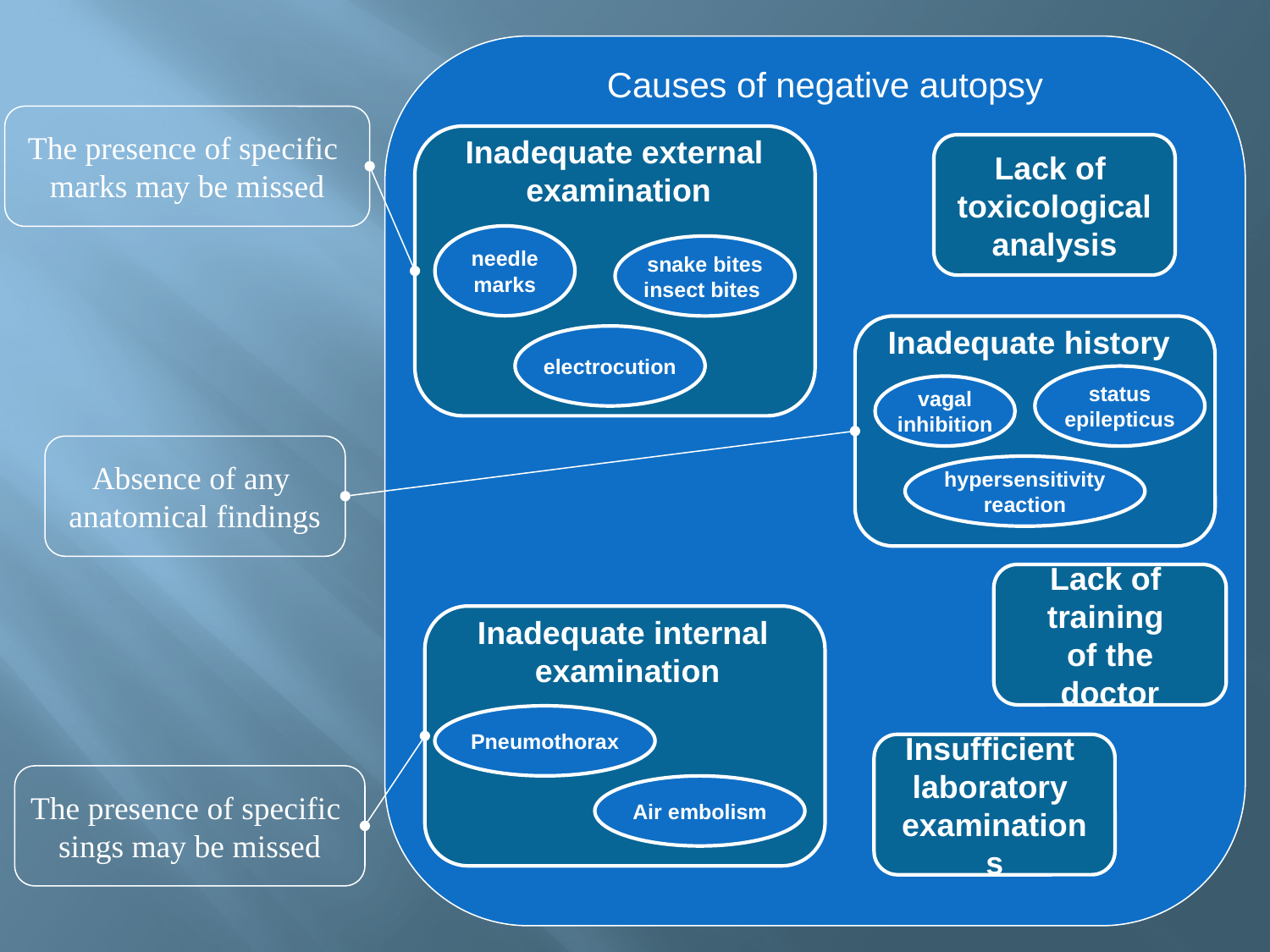

Causes of negative autopsy
The presence of specific
marks may be missed

Inadequate external
examination
needle marks
snake bites insect bites
electrocution
Lack of
toxicological
analysis

Inadequate history
status epilepticus
vagal inhibition
Absence of any
anatomical findings
hypersensitivity reaction
Lack of
training
of the doctor

Inadequate internal
examination
Pneumothorax
Air embolism
Insufficient
laboratory
examinations
The presence of specific
sings may be missed